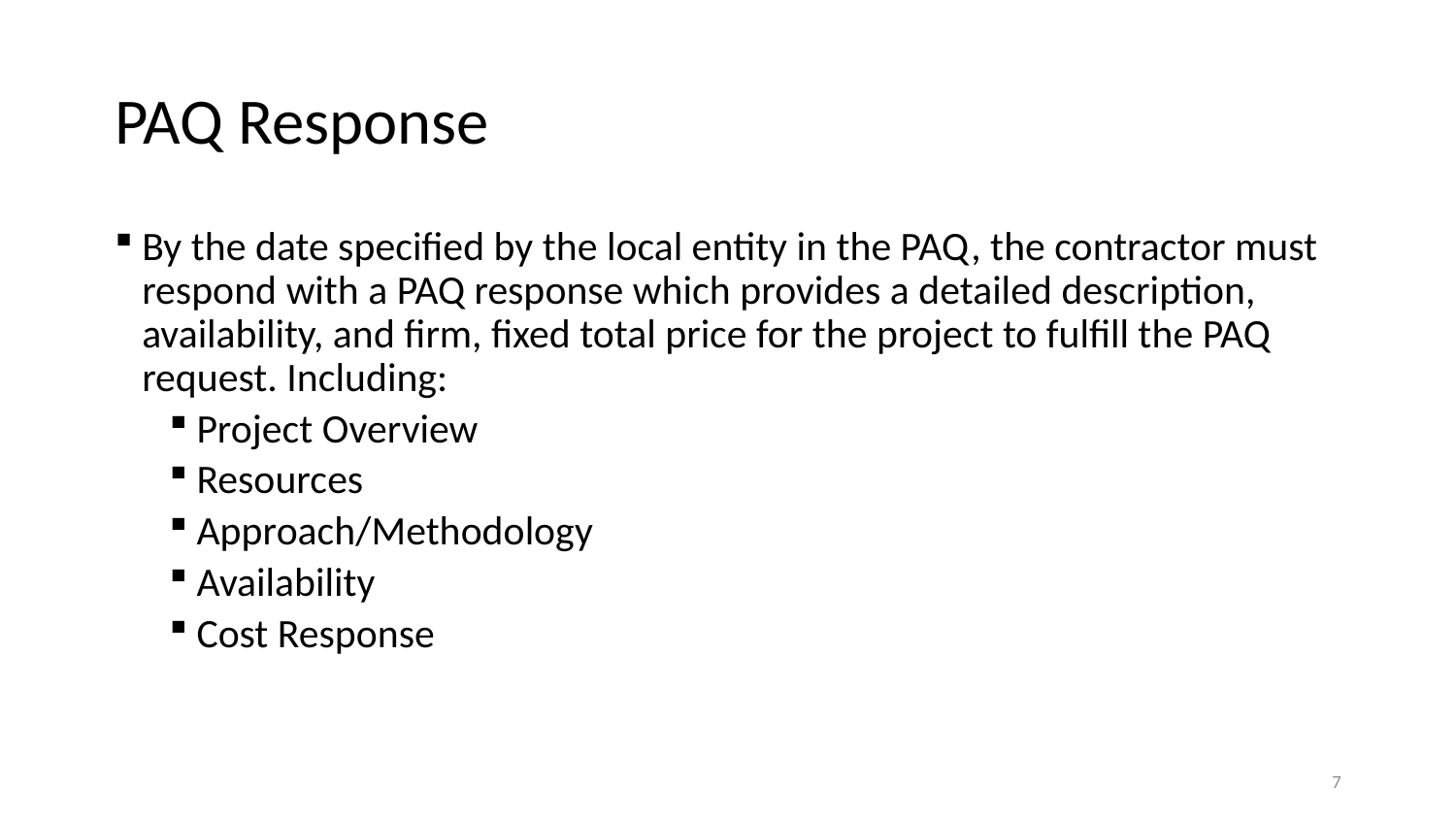

# PAQ Response
By the date specified by the local entity in the PAQ, the contractor must respond with a PAQ response which provides a detailed description, availability, and firm, fixed total price for the project to fulfill the PAQ request. Including:
Project Overview
Resources
Approach/Methodology
Availability
Cost Response
7